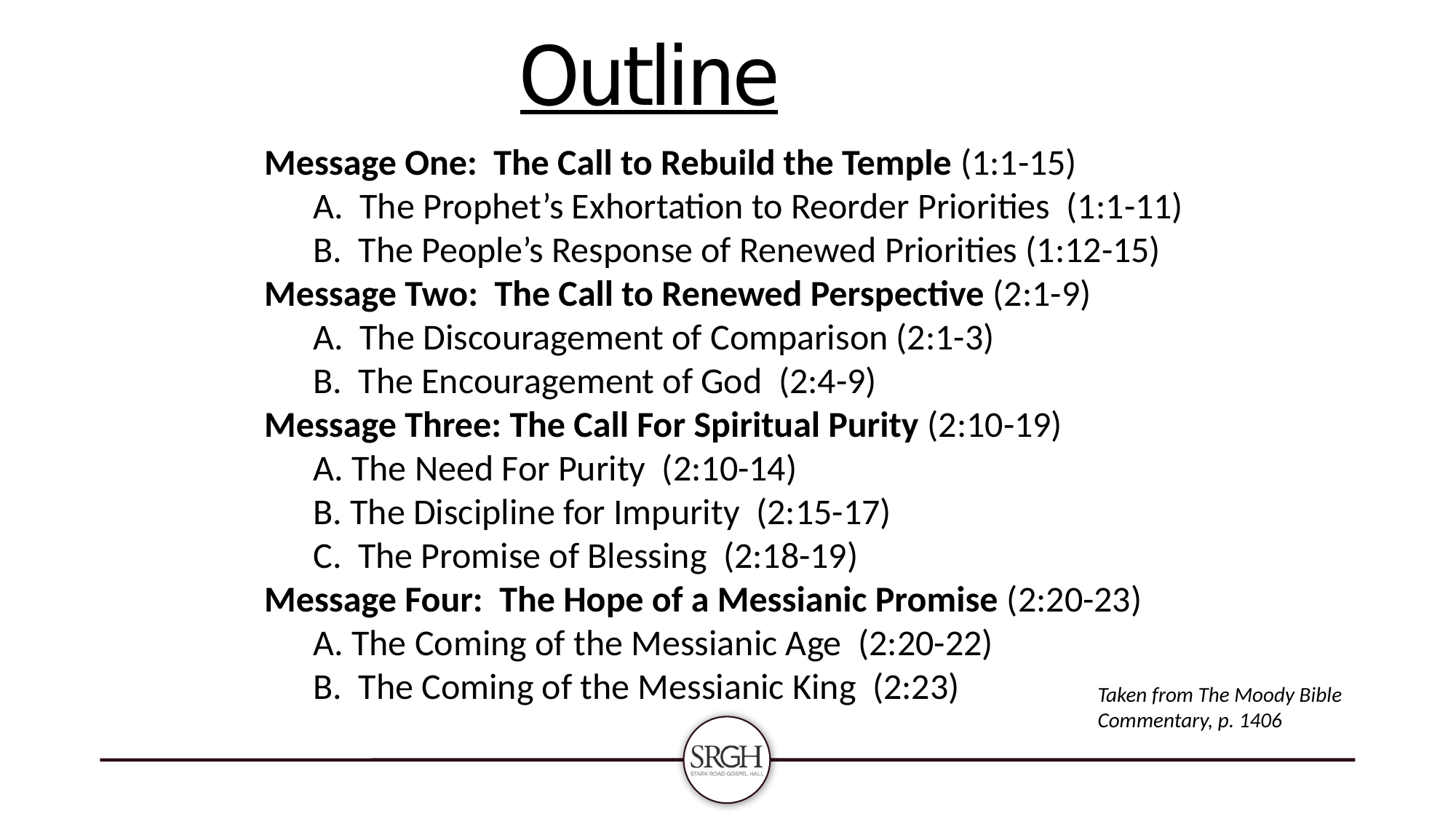

# Outline
Message One:  The Call to Rebuild the Temple (1:1-15)
      A.  The Prophet’s Exhortation to Reorder Priorities  (1:1-11)
      B.  The People’s Response of Renewed Priorities (1:12-15)
Message Two:  The Call to Renewed Perspective (2:1-9)
      A.  The Discouragement of Comparison (2:1-3)
      B.  The Encouragement of God  (2:4-9)
Message Three: The Call For Spiritual Purity (2:10-19)
      A. The Need For Purity  (2:10-14)
      B. The Discipline for Impurity  (2:15-17)
      C.  The Promise of Blessing  (2:18-19)
Message Four:  The Hope of a Messianic Promise (2:20-23)
      A. The Coming of the Messianic Age  (2:20-22)
      B.  The Coming of the Messianic King  (2:23)

Taken from The Moody Bible Commentary, p. 1406